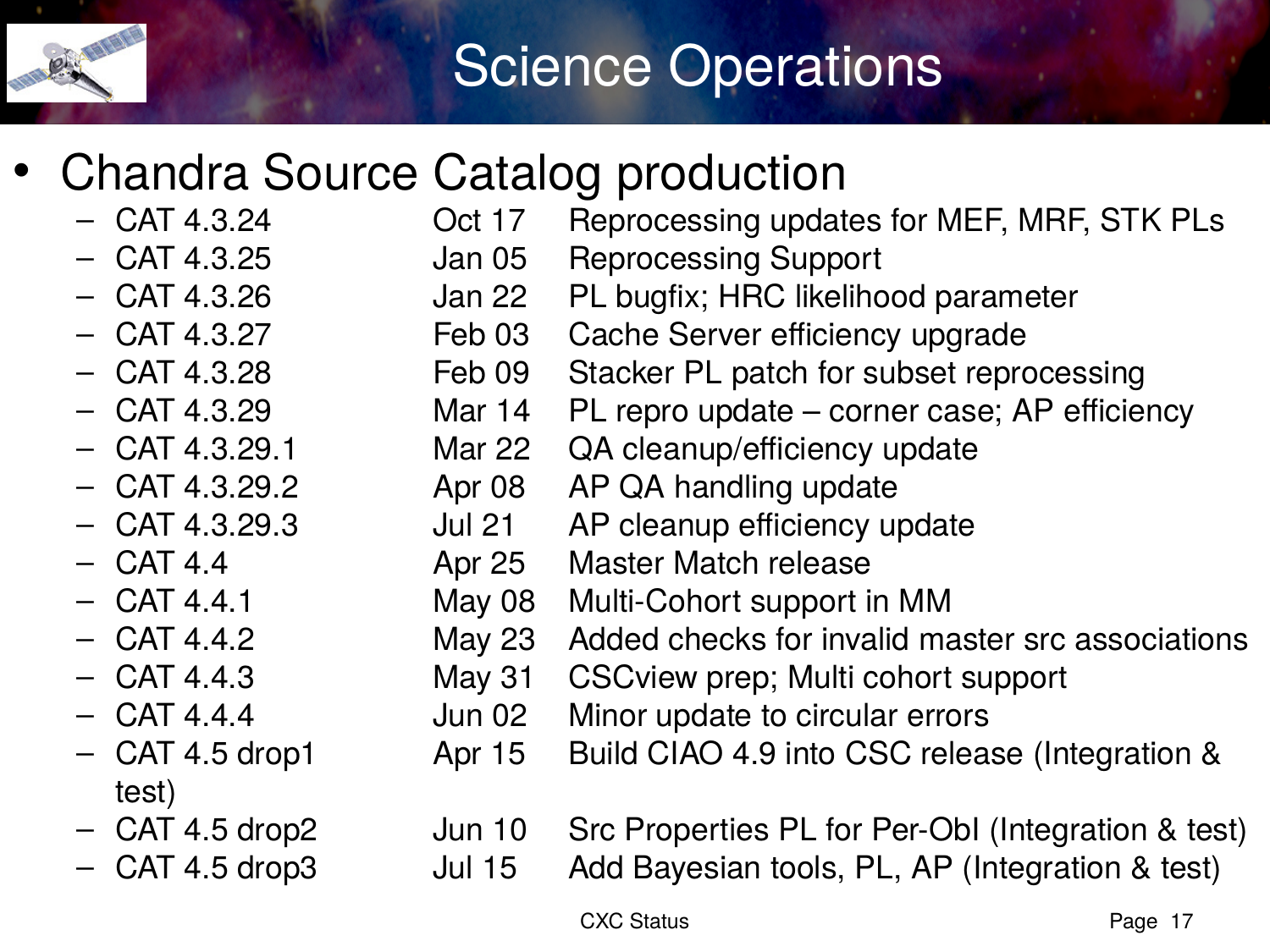

# Science Operations
Chandra Source Catalog production
CAT 4.3.24	Oct 17	Reprocessing updates for MEF, MRF, STK PLs
CAT 4.3.25	Jan 05	Reprocessing Support
CAT 4.3.26 	Jan 22	PL bugfix; HRC likelihood parameter
CAT 4.3.27	Feb 03	Cache Server efficiency upgrade
CAT 4.3.28	Feb 09	Stacker PL patch for subset reprocessing
CAT 4.3.29	Mar 14	PL repro update – corner case; AP efficiency
CAT 4.3.29.1	Mar 22	QA cleanup/efficiency update
CAT 4.3.29.2	Apr 08	AP QA handling update
CAT 4.3.29.3	Jul 21	AP cleanup efficiency update
CAT 4.4 	Apr 25	Master Match release
CAT 4.4.1	May 08	Multi-Cohort support in MM
CAT 4.4.2	May 23	Added checks for invalid master src associations
CAT 4.4.3	May 31	CSCview prep; Multi cohort support
CAT 4.4.4	Jun 02	Minor update to circular errors
CAT 4.5 drop1	Apr 15	Build CIAO 4.9 into CSC release (Integration & test)
CAT 4.5 drop2	Jun 10 	Src Properties PL for Per-ObI (Integration & test)
CAT 4.5 drop3	Jul 15	Add Bayesian tools, PL, AP (Integration & test)

CXC Status
Page  17